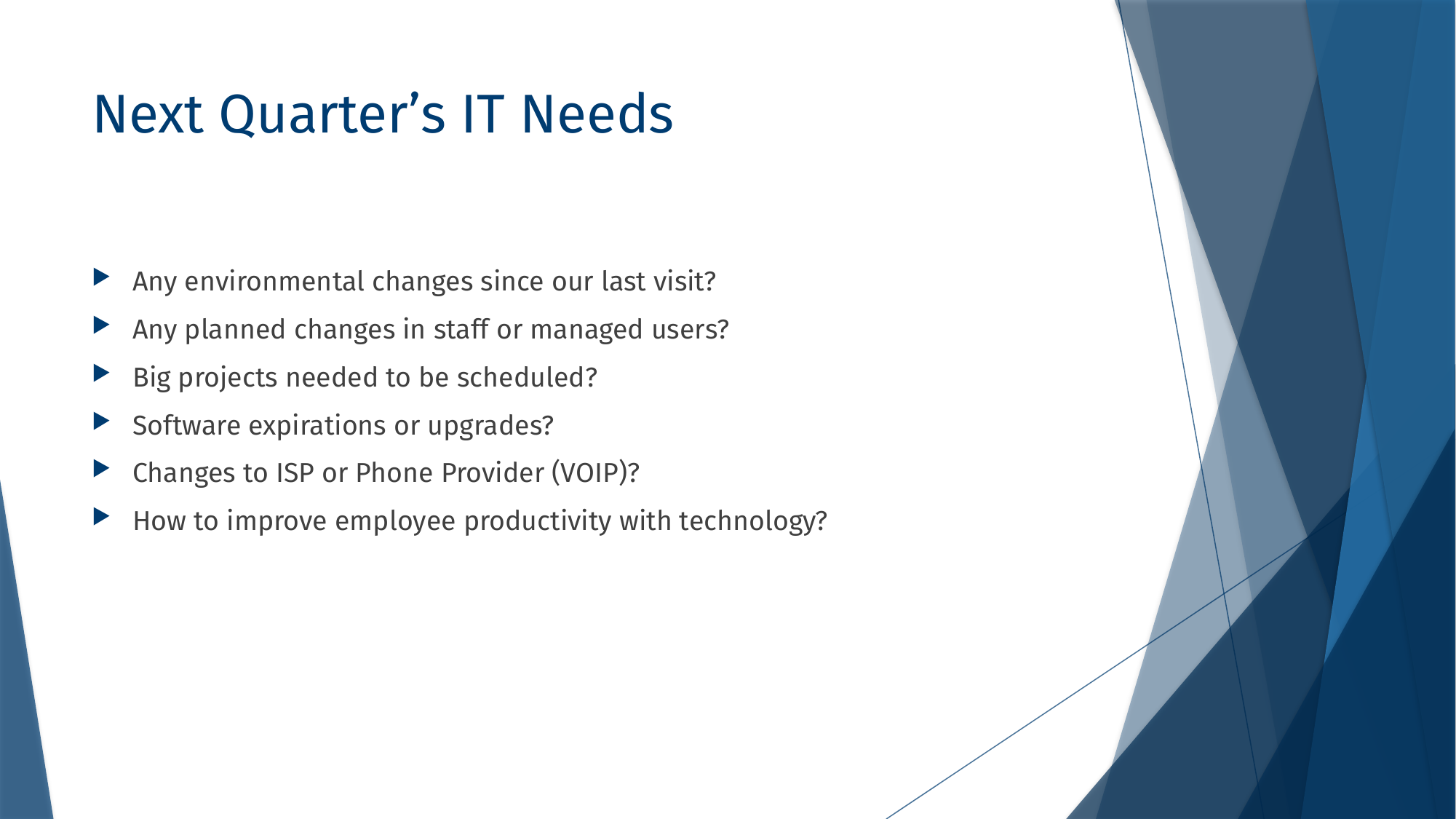

# Next Quarter’s IT Needs
Any environmental changes since our last visit?
Any planned changes in staff or managed users?
Big projects needed to be scheduled?
Software expirations or upgrades?
Changes to ISP or Phone Provider (VOIP)?
How to improve employee productivity with technology?